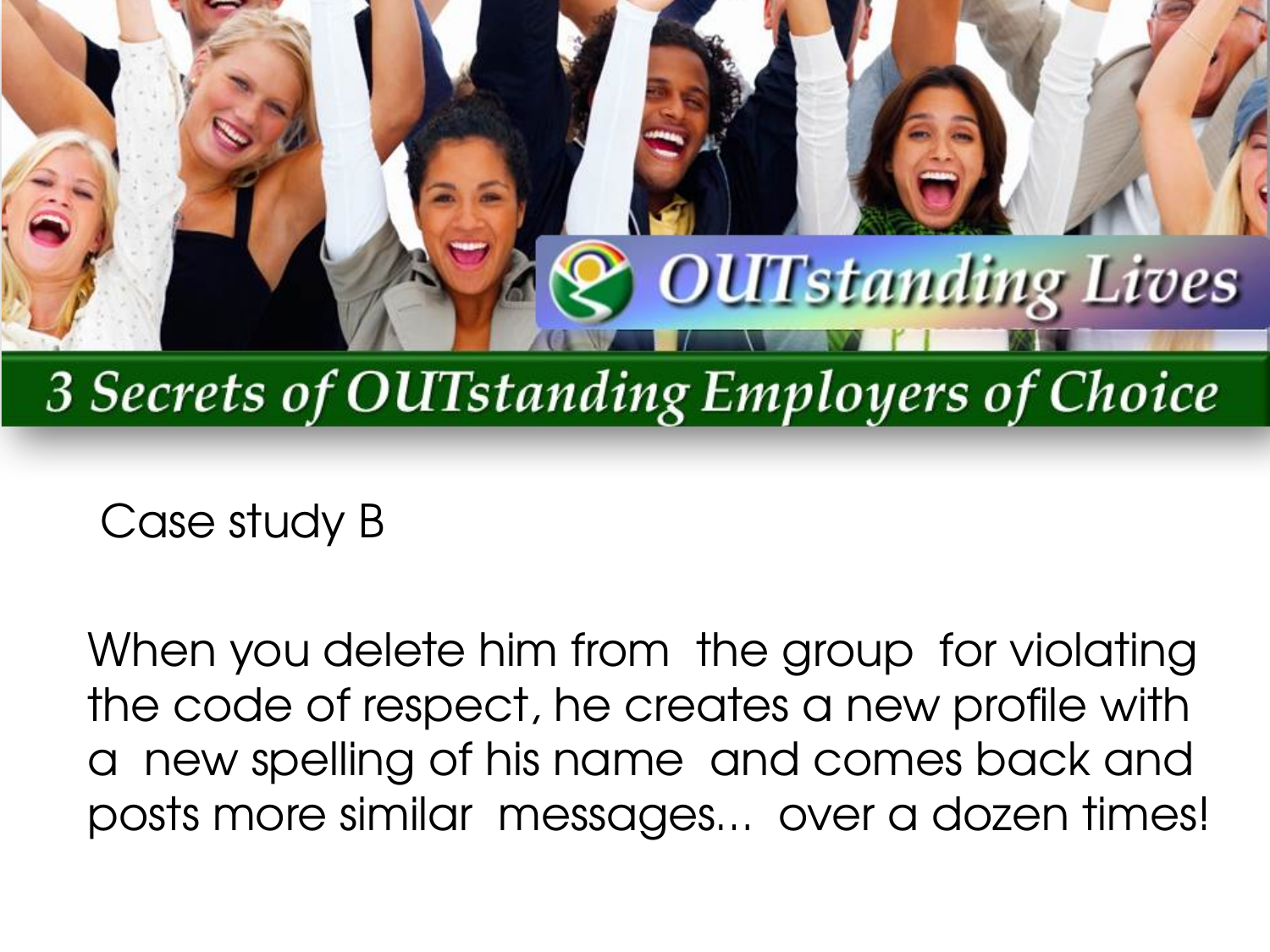

Case study B

When you delete him from  the group  for violating the code of respect, he creates a new profile with a  new spelling of his name  and comes back and  posts more similar  messages…  over a dozen times!